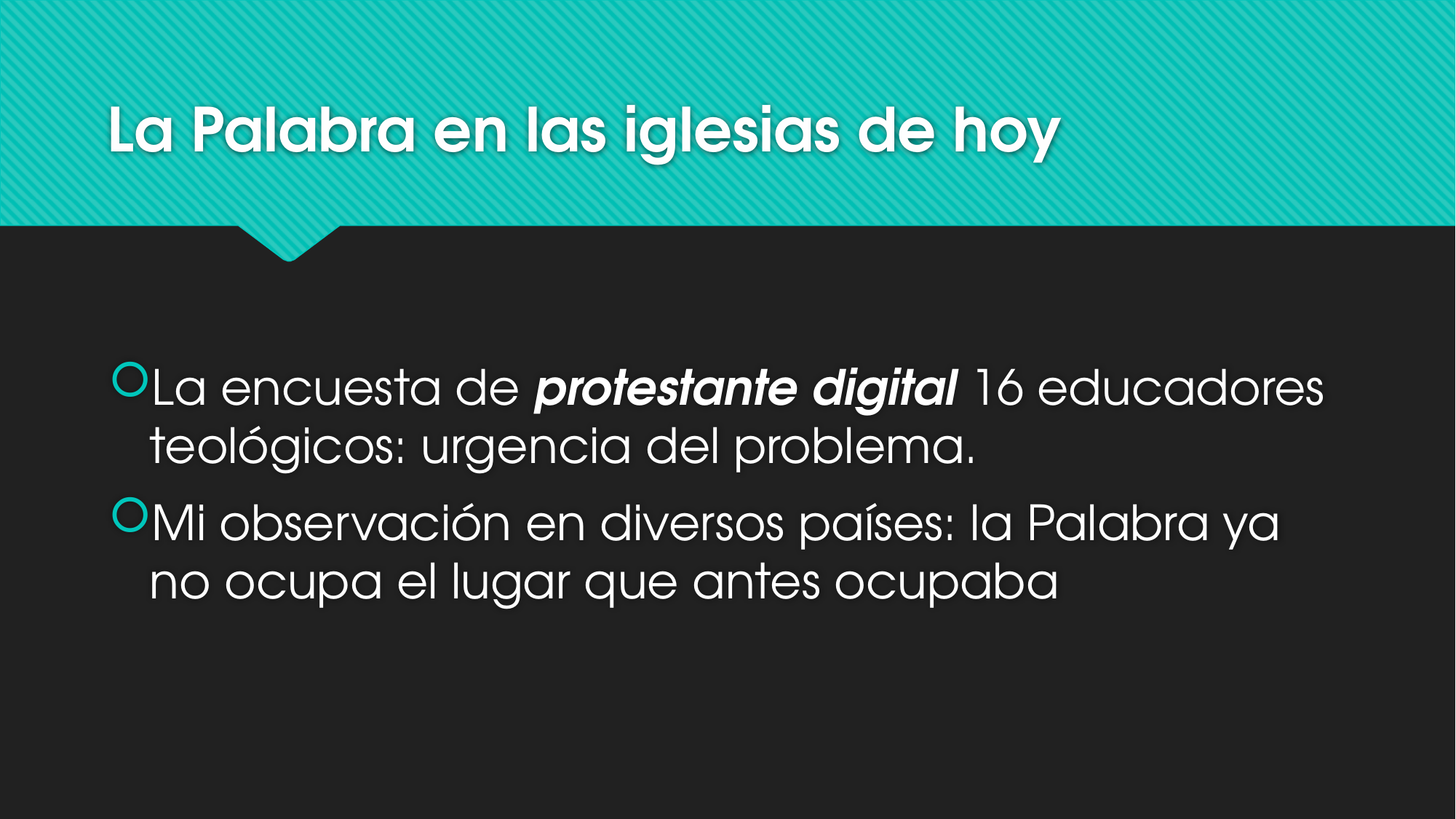

# La Palabra en las iglesias de hoy
La encuesta de protestante digital 16 educadores teológicos: urgencia del problema.
Mi observación en diversos países: la Palabra ya no ocupa el lugar que antes ocupaba